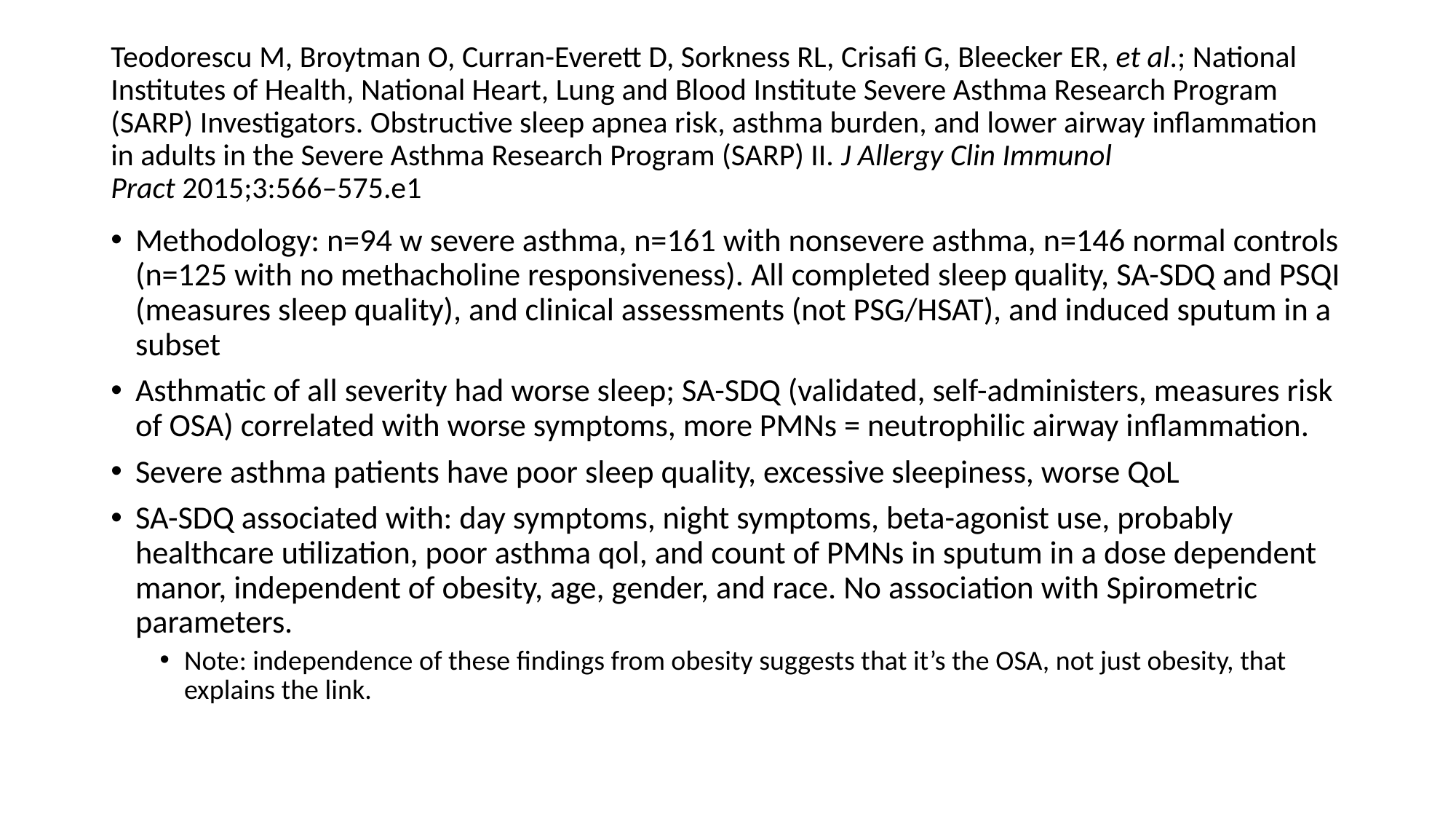

# Teodorescu M, Broytman O, Curran-Everett D, Sorkness RL, Crisafi G, Bleecker ER, et al.; National Institutes of Health, National Heart, Lung and Blood Institute Severe Asthma Research Program (SARP) Investigators. Obstructive sleep apnea risk, asthma burden, and lower airway inflammation in adults in the Severe Asthma Research Program (SARP) II. J Allergy Clin Immunol Pract 2015;3:566–575.e1
Methodology: n=94 w severe asthma, n=161 with nonsevere asthma, n=146 normal controls (n=125 with no methacholine responsiveness). All completed sleep quality, SA-SDQ and PSQI (measures sleep quality), and clinical assessments (not PSG/HSAT), and induced sputum in a subset
Asthmatic of all severity had worse sleep; SA-SDQ (validated, self-administers, measures risk of OSA) correlated with worse symptoms, more PMNs = neutrophilic airway inflammation.
Severe asthma patients have poor sleep quality, excessive sleepiness, worse QoL
SA-SDQ associated with: day symptoms, night symptoms, beta-agonist use, probably healthcare utilization, poor asthma qol, and count of PMNs in sputum in a dose dependent manor, independent of obesity, age, gender, and race. No association with Spirometric parameters.
Note: independence of these findings from obesity suggests that it’s the OSA, not just obesity, that explains the link.